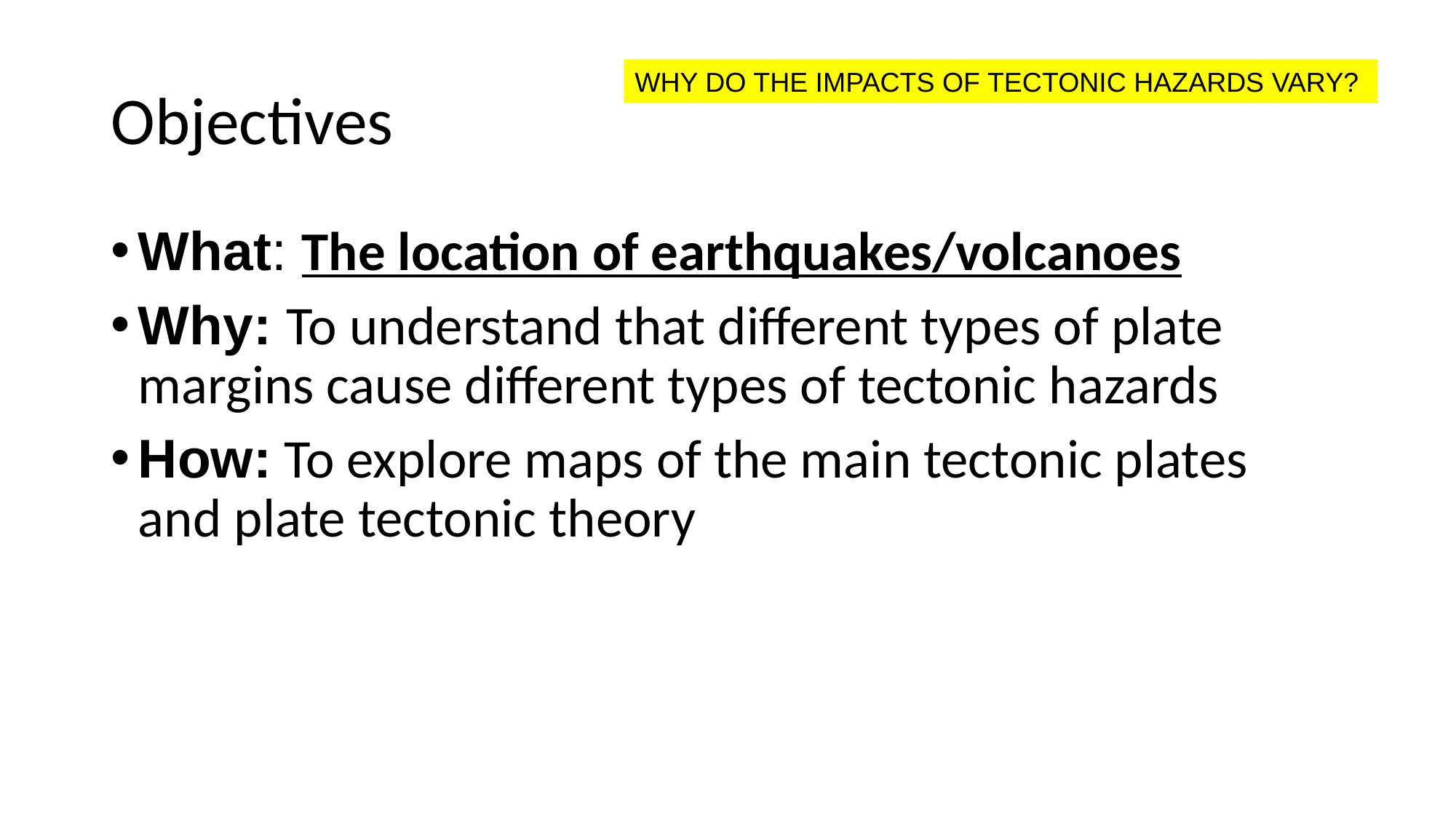

# Objectives
WHY DO THE IMPACTS OF TECTONIC HAZARDS VARY?
What: The location of earthquakes/volcanoes
Why: To understand that different types of plate margins cause different types of tectonic hazards
How: To explore maps of the main tectonic plates and plate tectonic theory